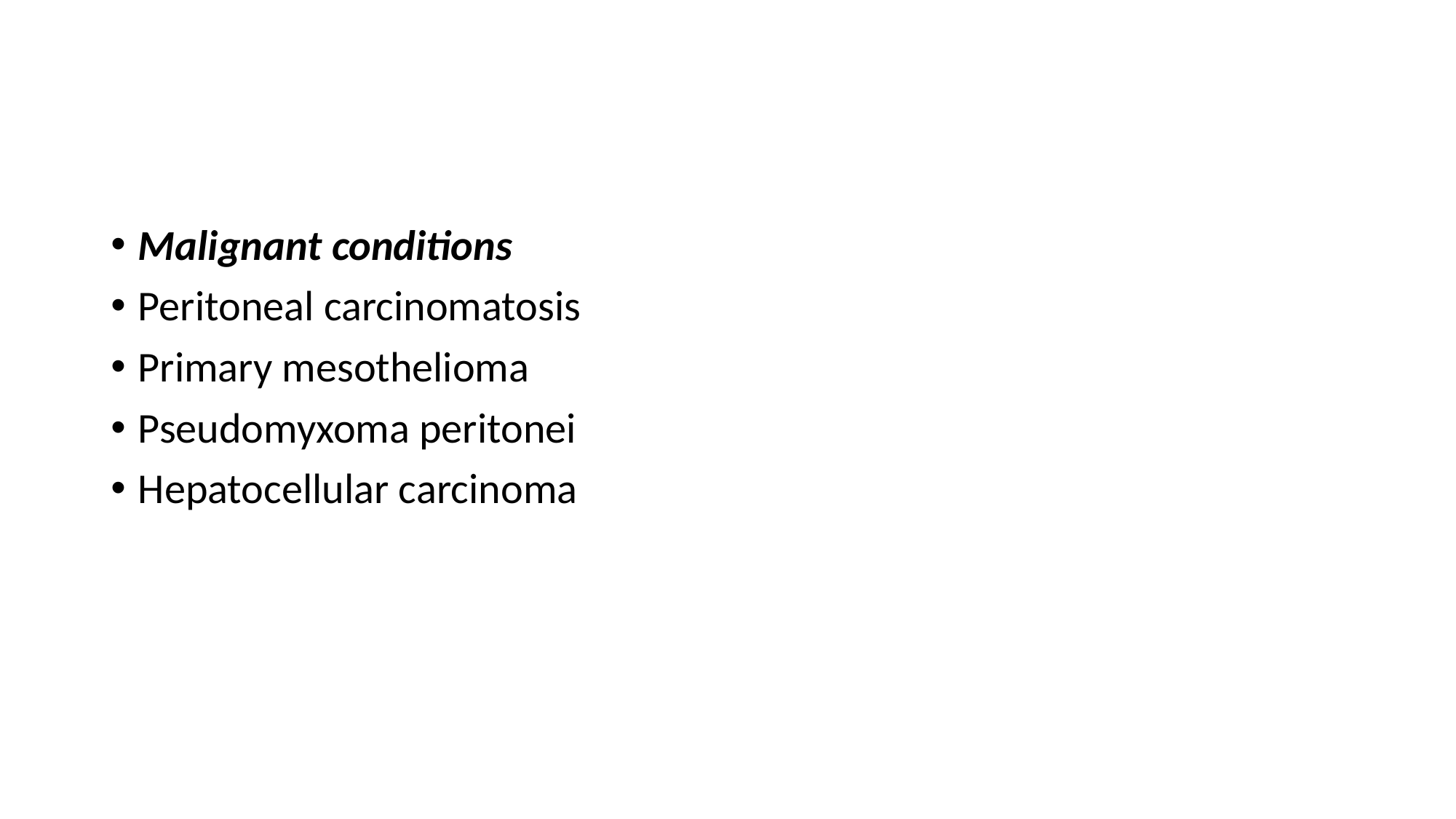

#
Malignant conditions
Peritoneal carcinomatosis
Primary mesothelioma
Pseudomyxoma peritonei
Hepatocellular carcinoma